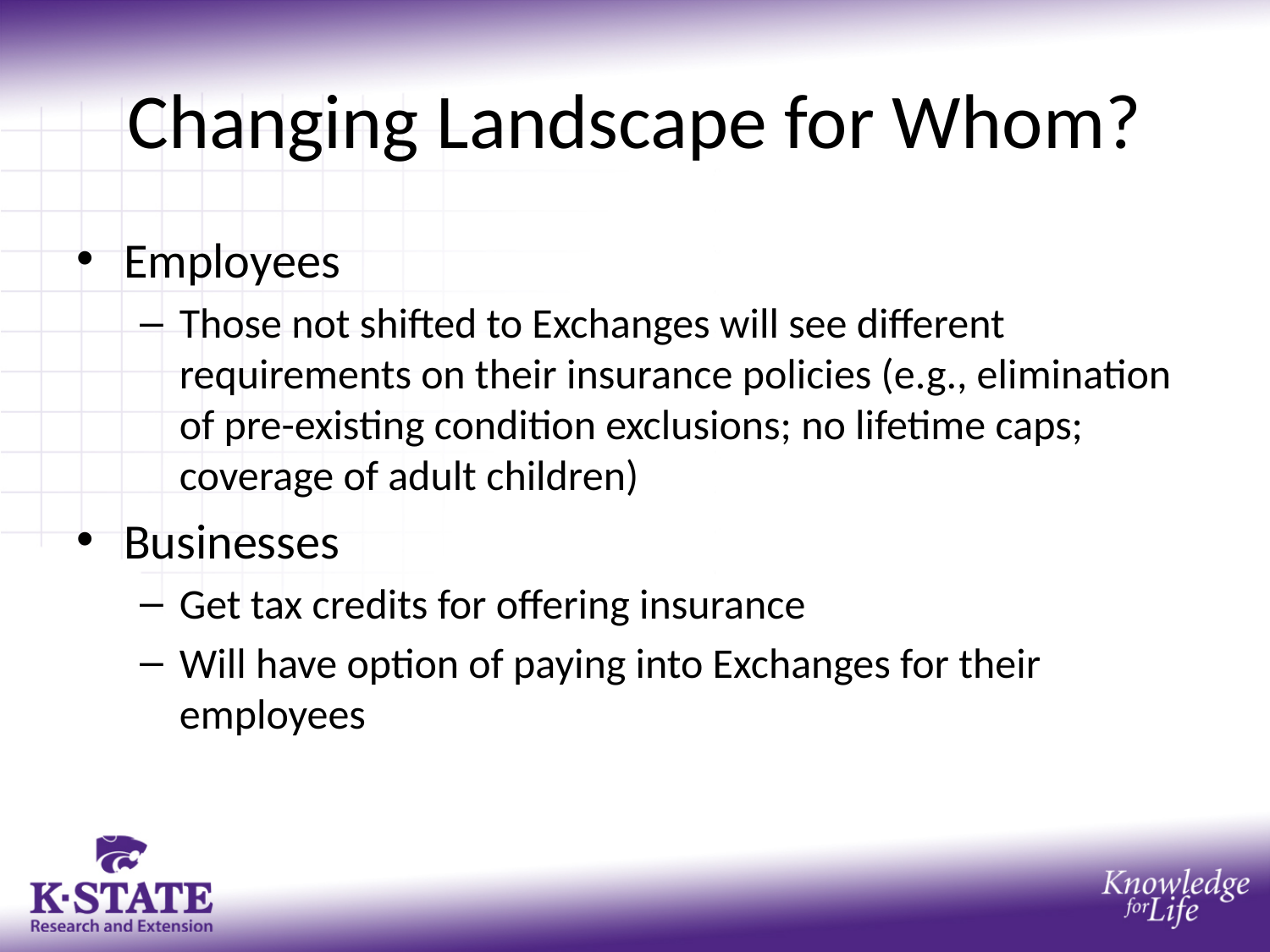

# Changing Landscape for Whom?
Employees
Those not shifted to Exchanges will see different requirements on their insurance policies (e.g., elimination of pre-existing condition exclusions; no lifetime caps; coverage of adult children)
Businesses
Get tax credits for offering insurance
Will have option of paying into Exchanges for their employees